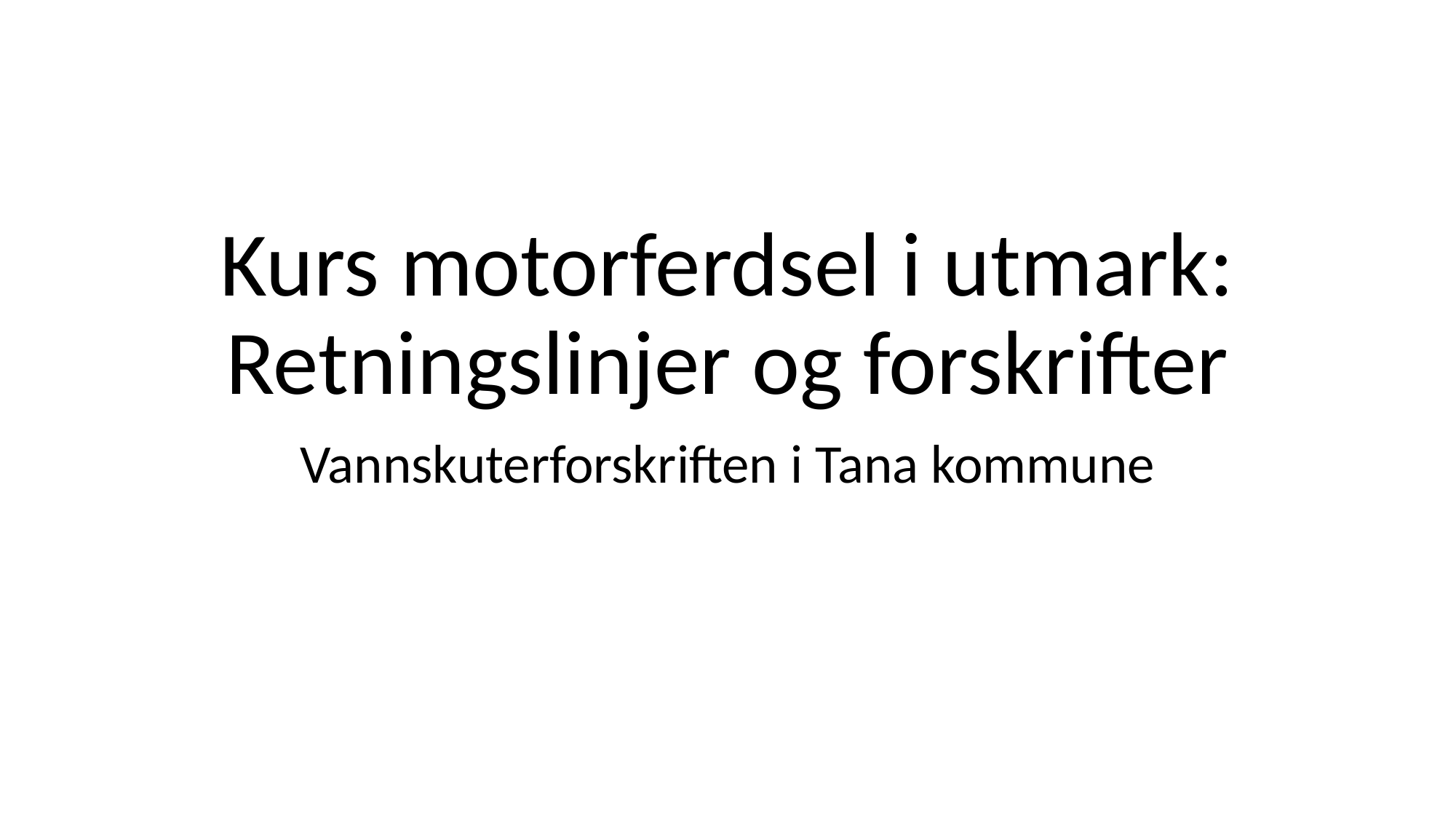

# Kurs motorferdsel i utmark: Retningslinjer og forskrifter
Vannskuterforskriften i Tana kommune